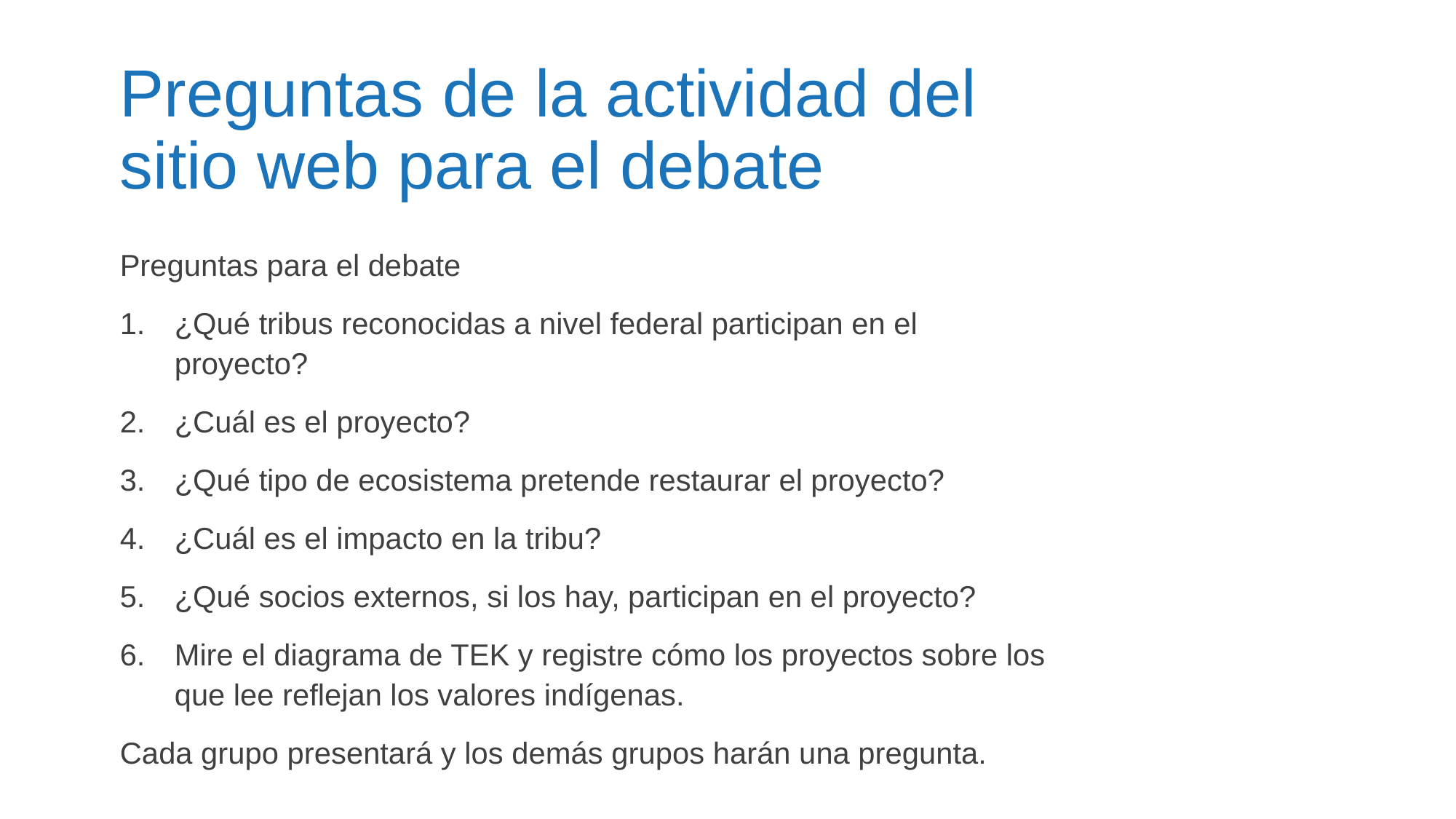

# Preguntas de la actividad del sitio web para el debate
Preguntas para el debate
¿Qué tribus reconocidas a nivel federal participan en el proyecto?
¿Cuál es el proyecto?
¿Qué tipo de ecosistema pretende restaurar el proyecto?
¿Cuál es el impacto en la tribu?
¿Qué socios externos, si los hay, participan en el proyecto?
Mire el diagrama de TEK y registre cómo los proyectos sobre los que lee reflejan los valores indígenas.
Cada grupo presentará y los demás grupos harán una pregunta.